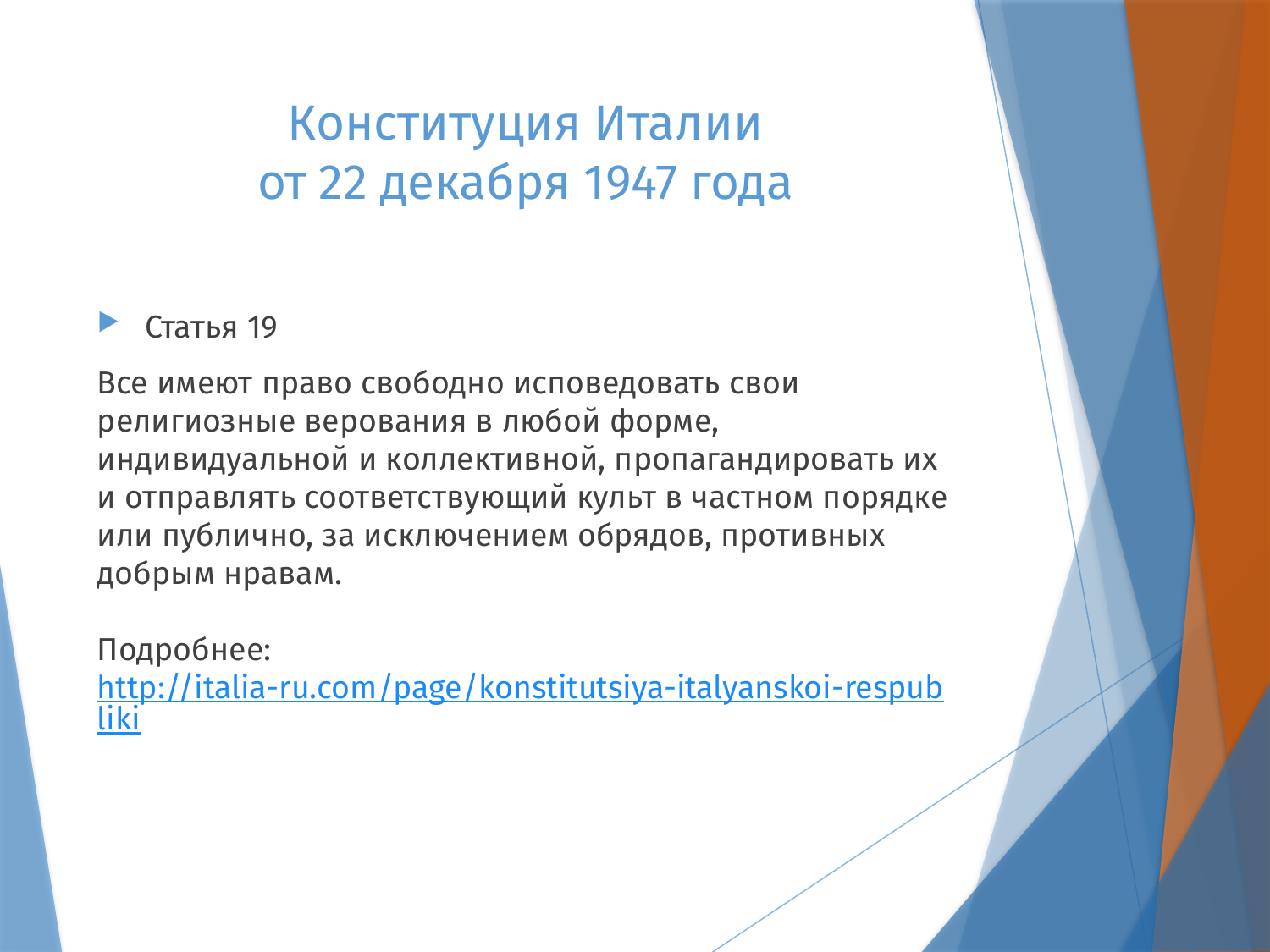

# Конституция Италии от 22 декабря 1947 года
Статья 19
Все имеют право свободно исповедовать свои религиозные верования в любой форме, индивидуальной и коллективной, пропагандировать их и отправлять соответствующий культ в частном порядке или публично, за исключением обрядов, противных добрым нравам.
Подробнее: http://italia-ru.com/page/konstitutsiya-italyanskoi-respubliki